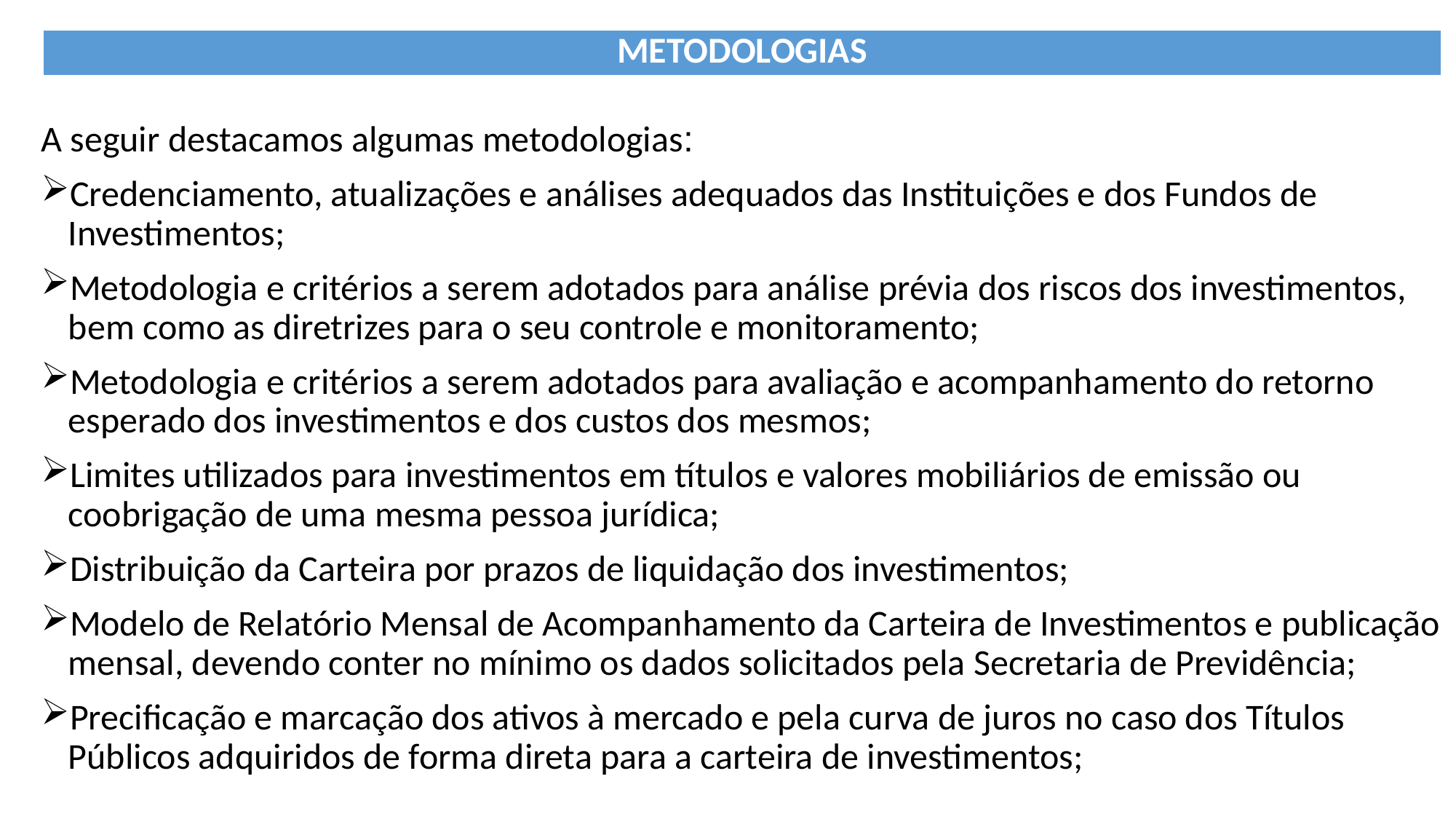

A seguir destacamos algumas metodologias:
Credenciamento, atualizações e análises adequados das Instituições e dos Fundos de Investimentos;
Metodologia e critérios a serem adotados para análise prévia dos riscos dos investimentos, bem como as diretrizes para o seu controle e monitoramento;
Metodologia e critérios a serem adotados para avaliação e acompanhamento do retorno esperado dos investimentos e dos custos dos mesmos;
Limites utilizados para investimentos em títulos e valores mobiliários de emissão ou coobrigação de uma mesma pessoa jurídica;
Distribuição da Carteira por prazos de liquidação dos investimentos;
Modelo de Relatório Mensal de Acompanhamento da Carteira de Investimentos e publicação mensal, devendo conter no mínimo os dados solicitados pela Secretaria de Previdência;
Precificação e marcação dos ativos à mercado e pela curva de juros no caso dos Títulos Públicos adquiridos de forma direta para a carteira de investimentos;

| METODOLOGIAS |
| --- |